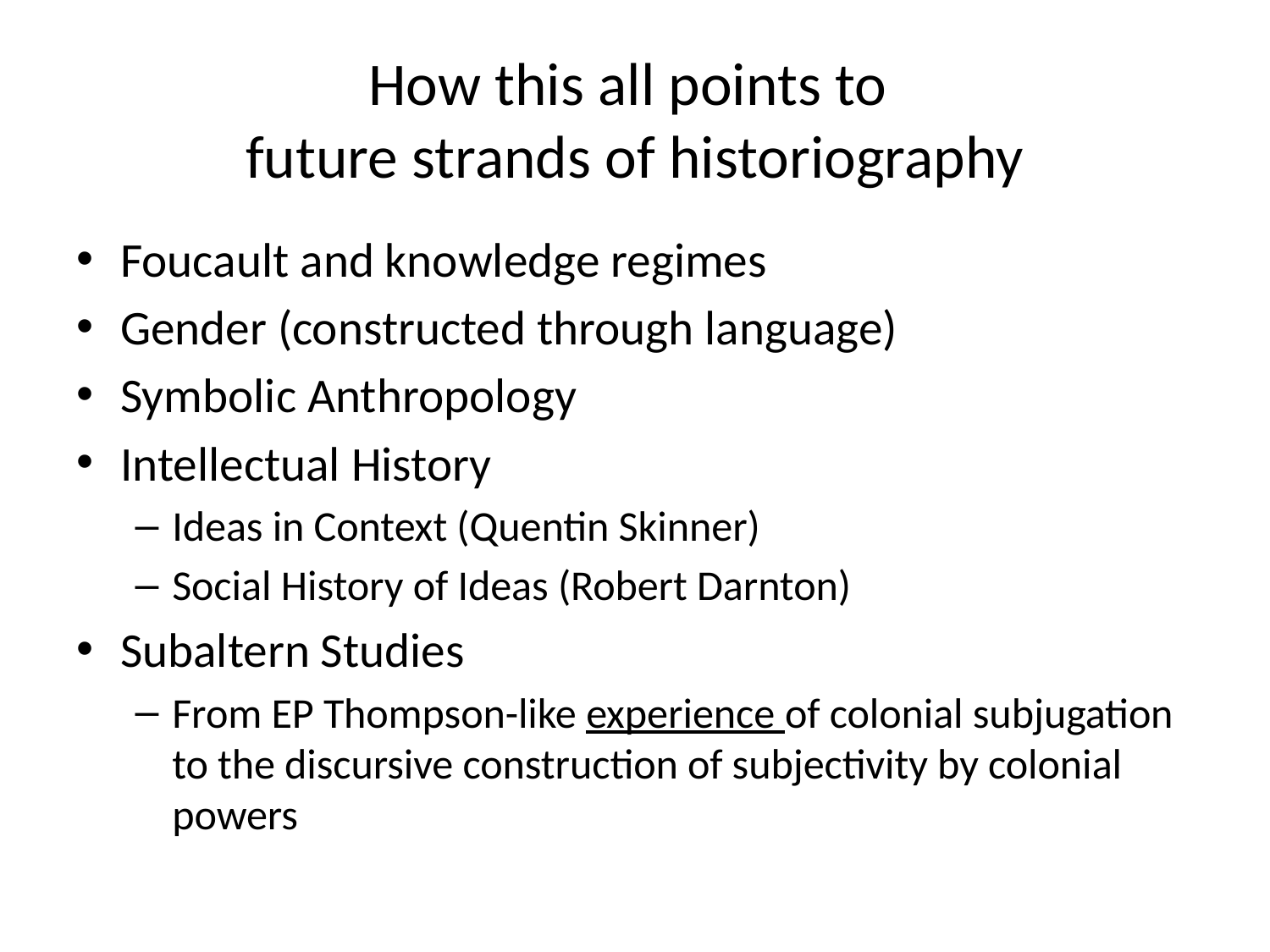

# How this all points to future strands of historiography
Foucault and knowledge regimes
Gender (constructed through language)
Symbolic Anthropology
Intellectual History
Ideas in Context (Quentin Skinner)
Social History of Ideas (Robert Darnton)
Subaltern Studies
From EP Thompson-like experience of colonial subjugation to the discursive construction of subjectivity by colonial powers